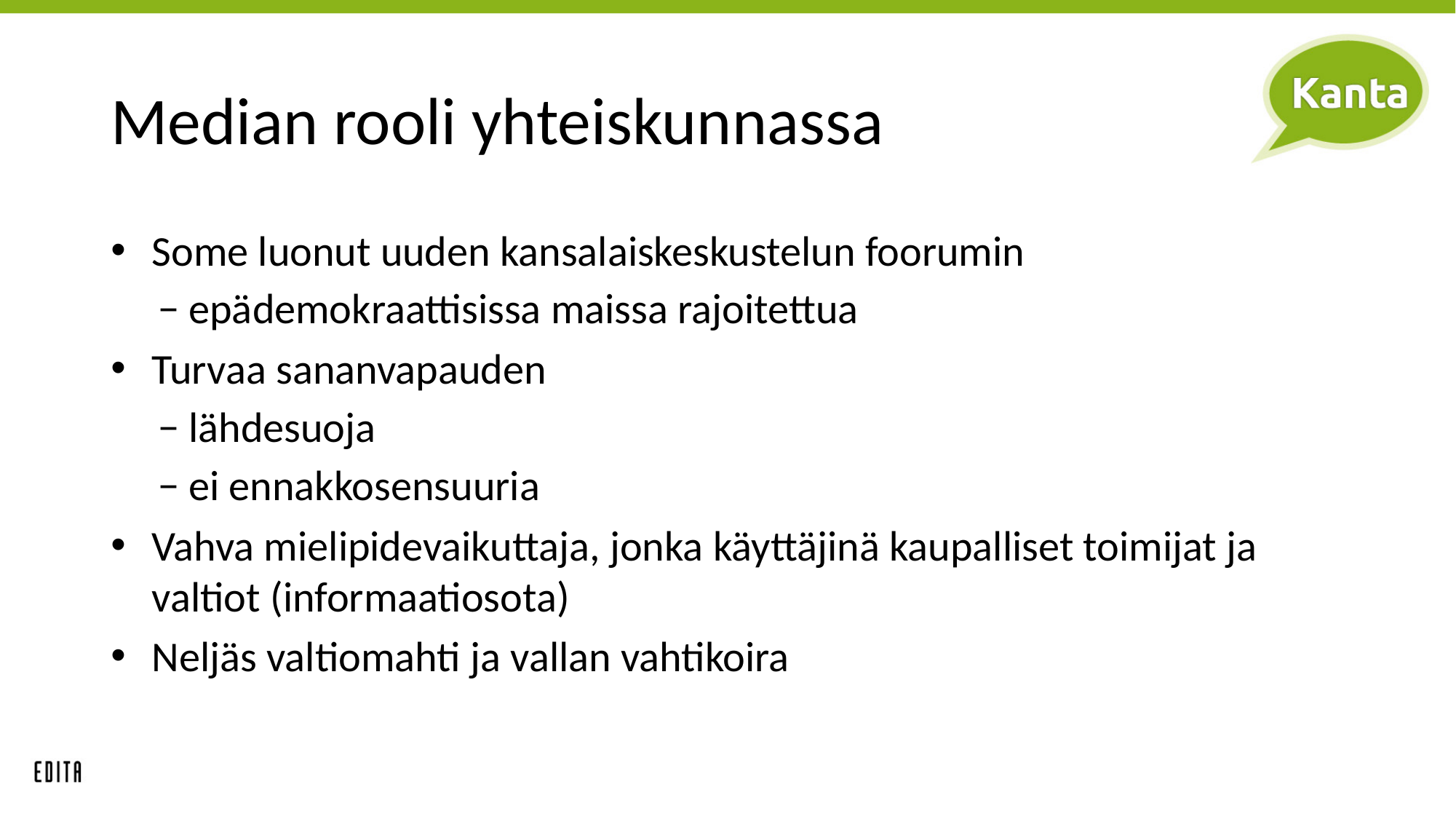

# Median rooli yhteiskunnassa
Some luonut uuden kansalaiskeskustelun foorumin
− epädemokraattisissa maissa rajoitettua
Turvaa sananvapauden
− lähdesuoja
− ei ennakkosensuuria
Vahva mielipidevaikuttaja, jonka käyttäjinä kaupalliset toimijat ja valtiot (informaatiosota)
Neljäs valtiomahti ja vallan vahtikoira